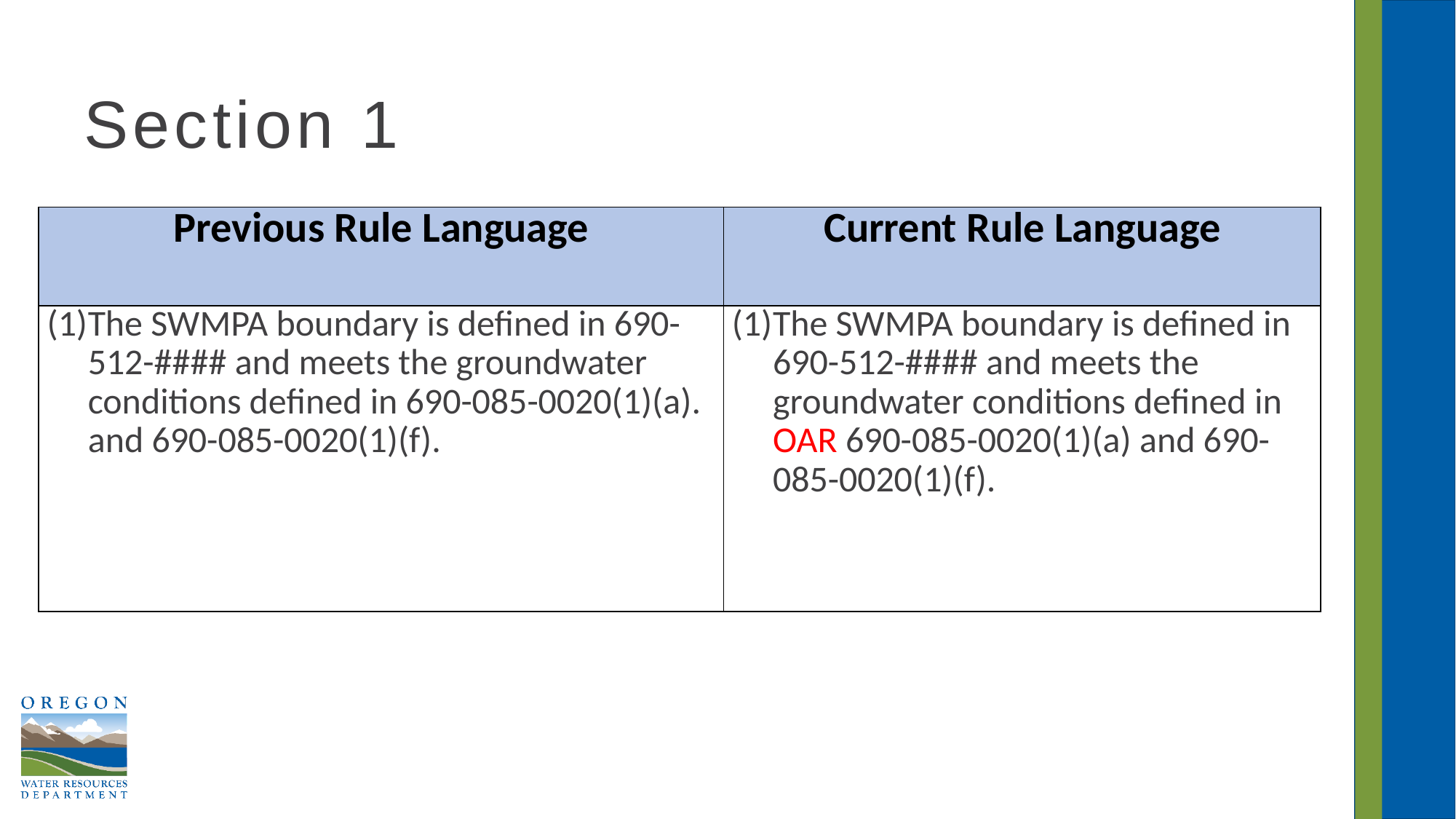

# Section 1
| Previous Rule Language | Current Rule Language |
| --- | --- |
| The SWMPA boundary is defined in 690-512-#### and meets the groundwater conditions defined in 690-085-0020(1)(a). and 690-085-0020(1)(f). | The SWMPA boundary is defined in 690-512-#### and meets the groundwater conditions defined in OAR 690-085-0020(1)(a) and 690-085-0020(1)(f). |